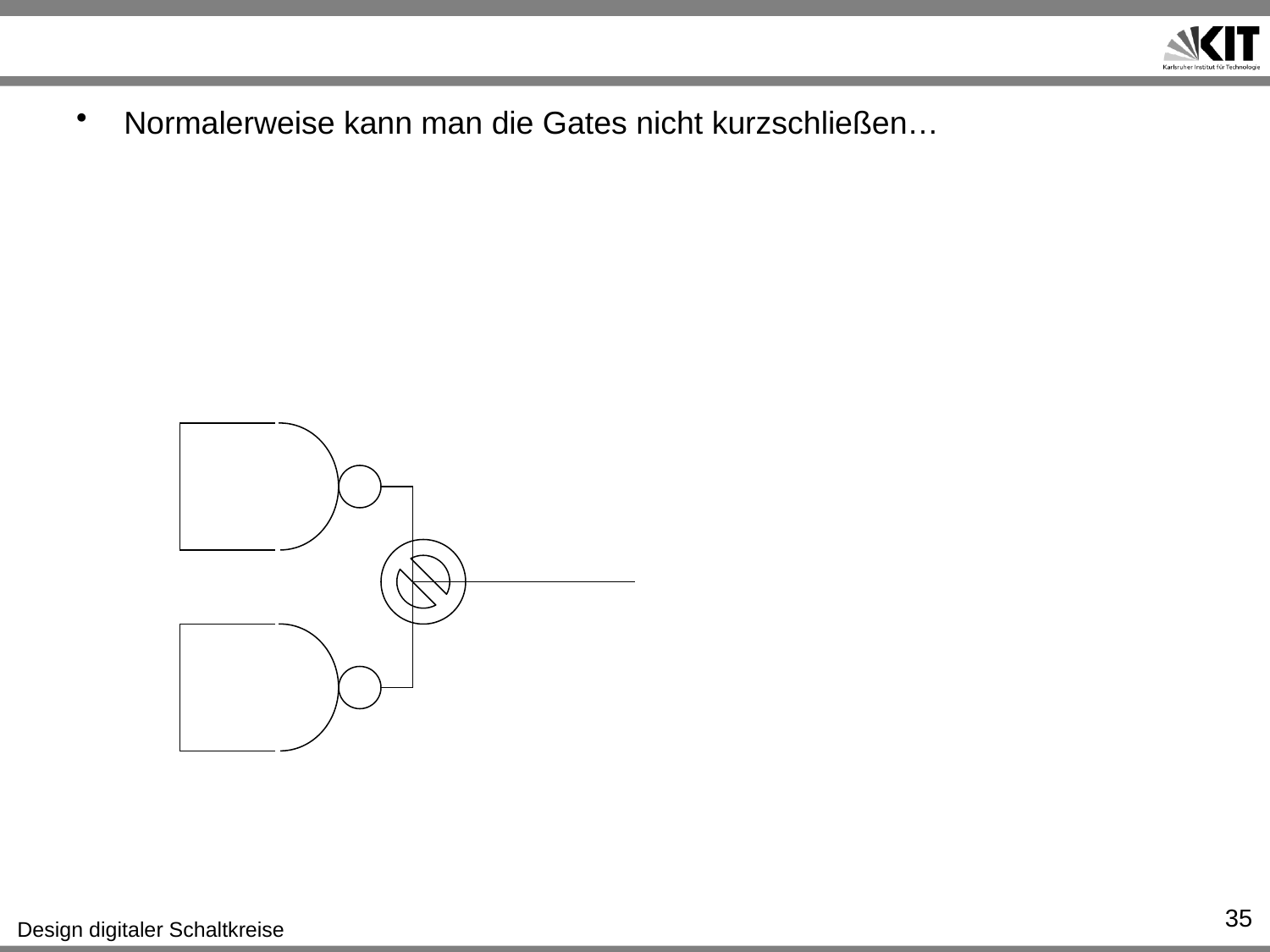

#
Normalerweise kann man die Gates nicht kurzschließen…

35